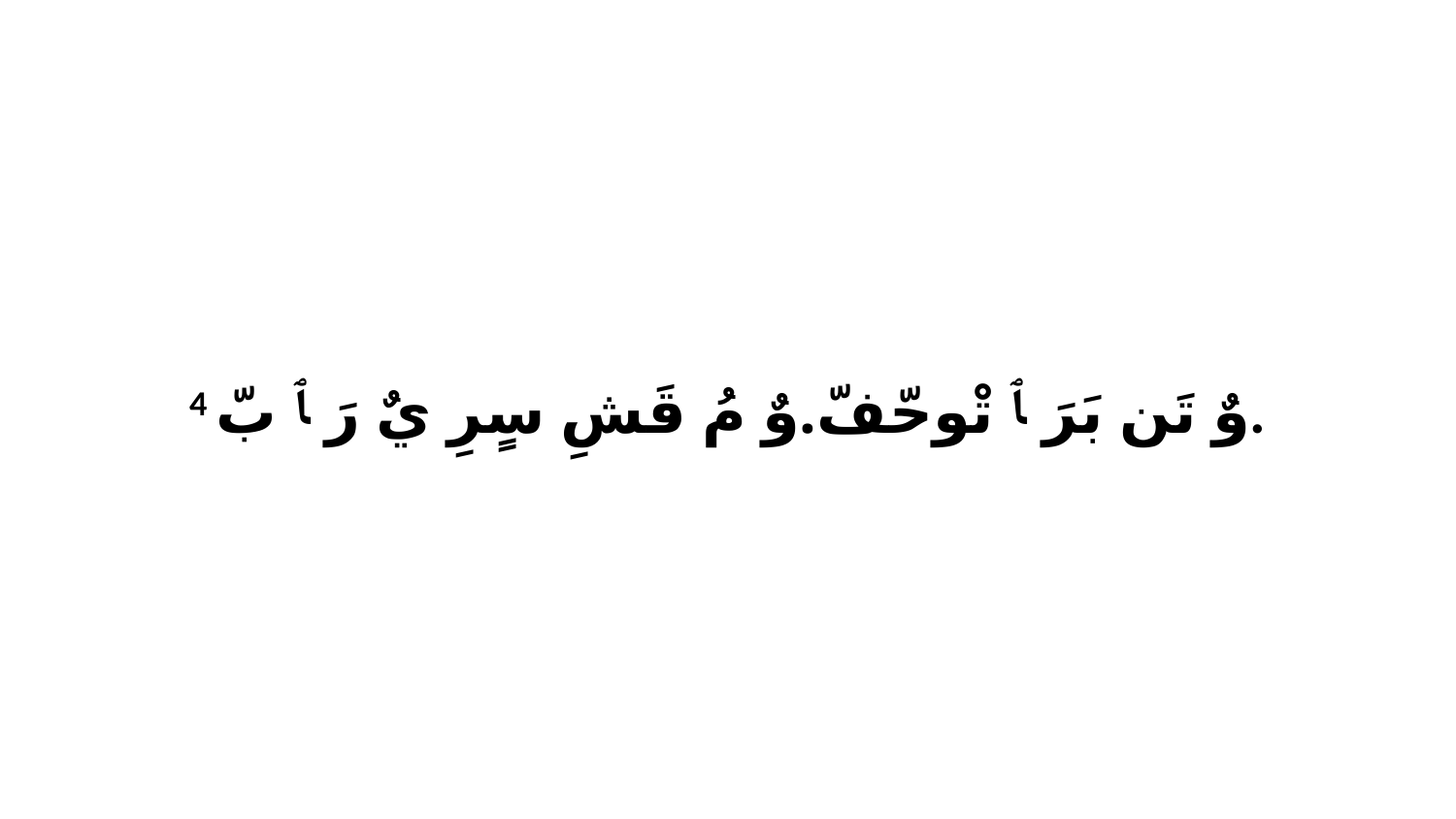

4 وٌ تَن بَرَ ﭑ تْوحّفّ.وٌ مُ قَشِ سٍرِ يٌ رَ ﭑ بّ.